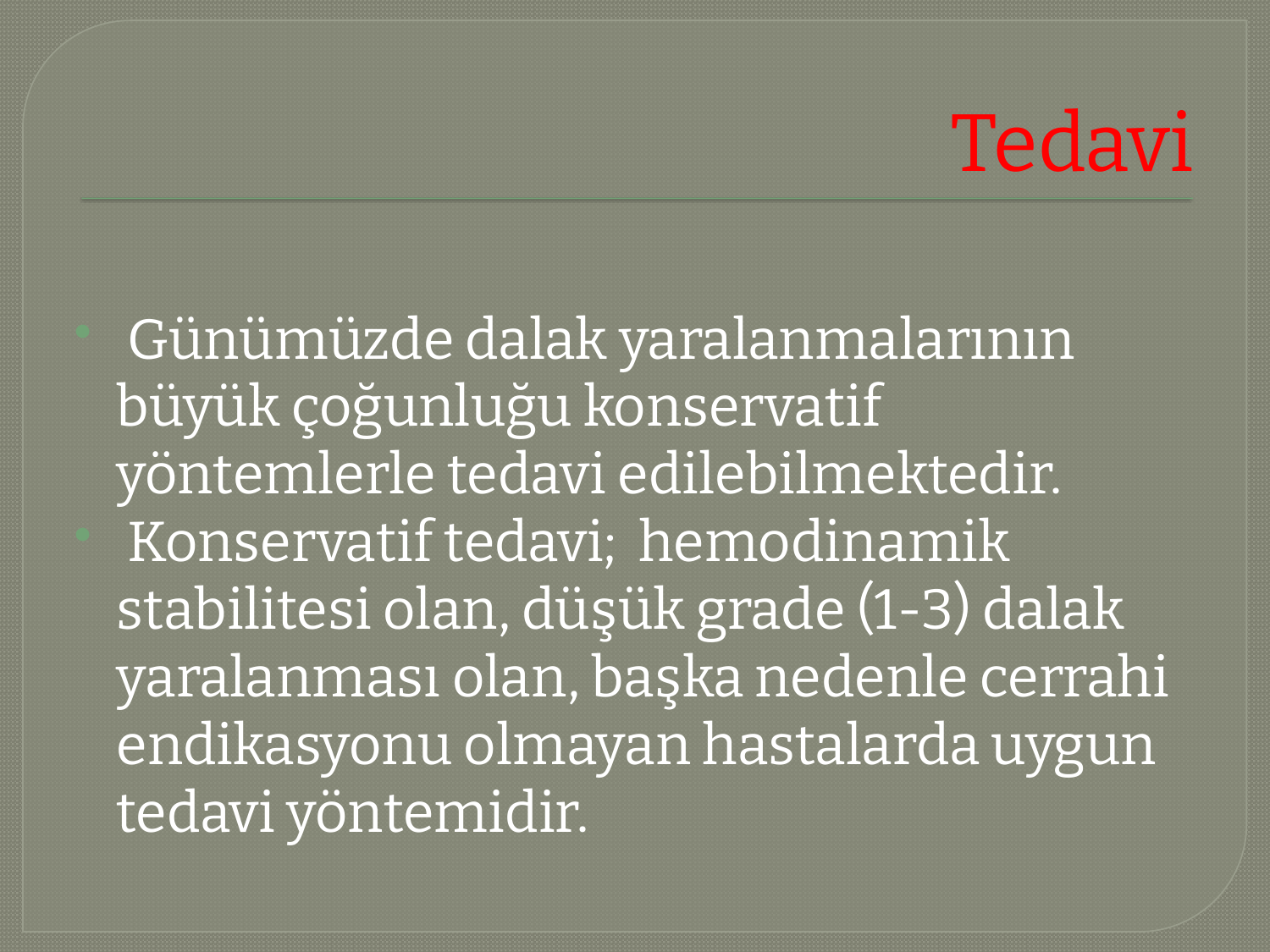

# Tedavi

 Günümüzde dalak yaralanmalarının büyük çoğunluğu konservatif yöntemlerle tedavi edilebilmektedir.
 Konservatif tedavi;  hemodinamik stabilitesi olan, düşük grade (1-3) dalak yaralanması olan, başka nedenle cerrahi endikasyonu olmayan hastalarda uygun tedavi yöntemidir.